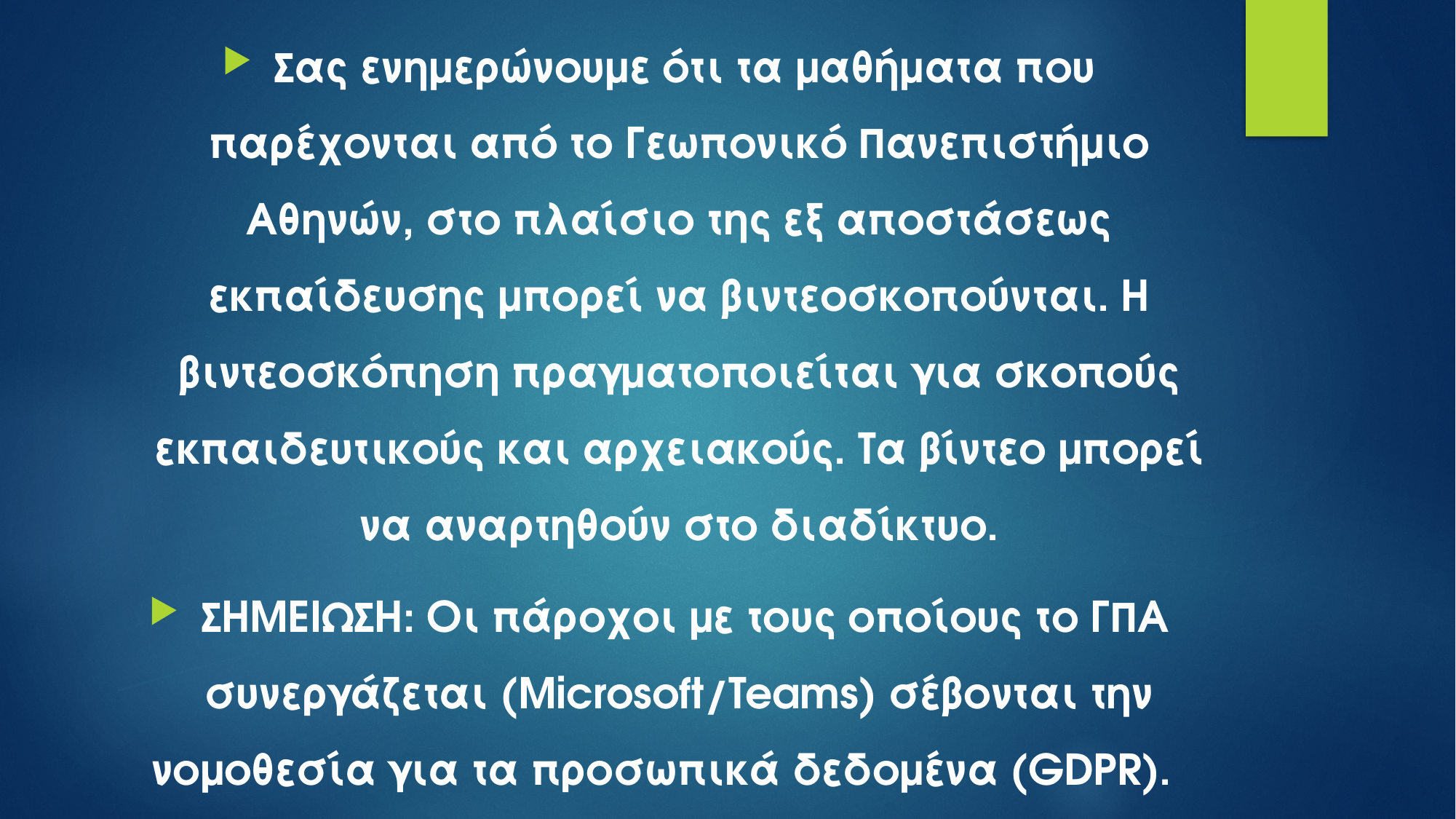

Σας ενημερώνουμε ότι τα μαθήματα που παρέχονται από το Γεωπονικό Πανεπιστήμιο Αθηνών, στο πλαίσιο της εξ αποστάσεως εκπαίδευσης μπορεί να βιντεοσκοπούνται. Η βιντεοσκόπηση πραγματοποιείται για σκοπούς εκπαιδευτικούς και αρχειακούς. Τα βίντεο μπορεί να αναρτηθούν στο διαδίκτυο.
 ΣΗΜΕΙΩΣΗ: Οι πάροχοι με τους οποίους το ΓΠΑ συνεργάζεται (Microsoft/Teams) σέβονται την νομοθεσία για τα προσωπικά δεδομένα (GDPR).